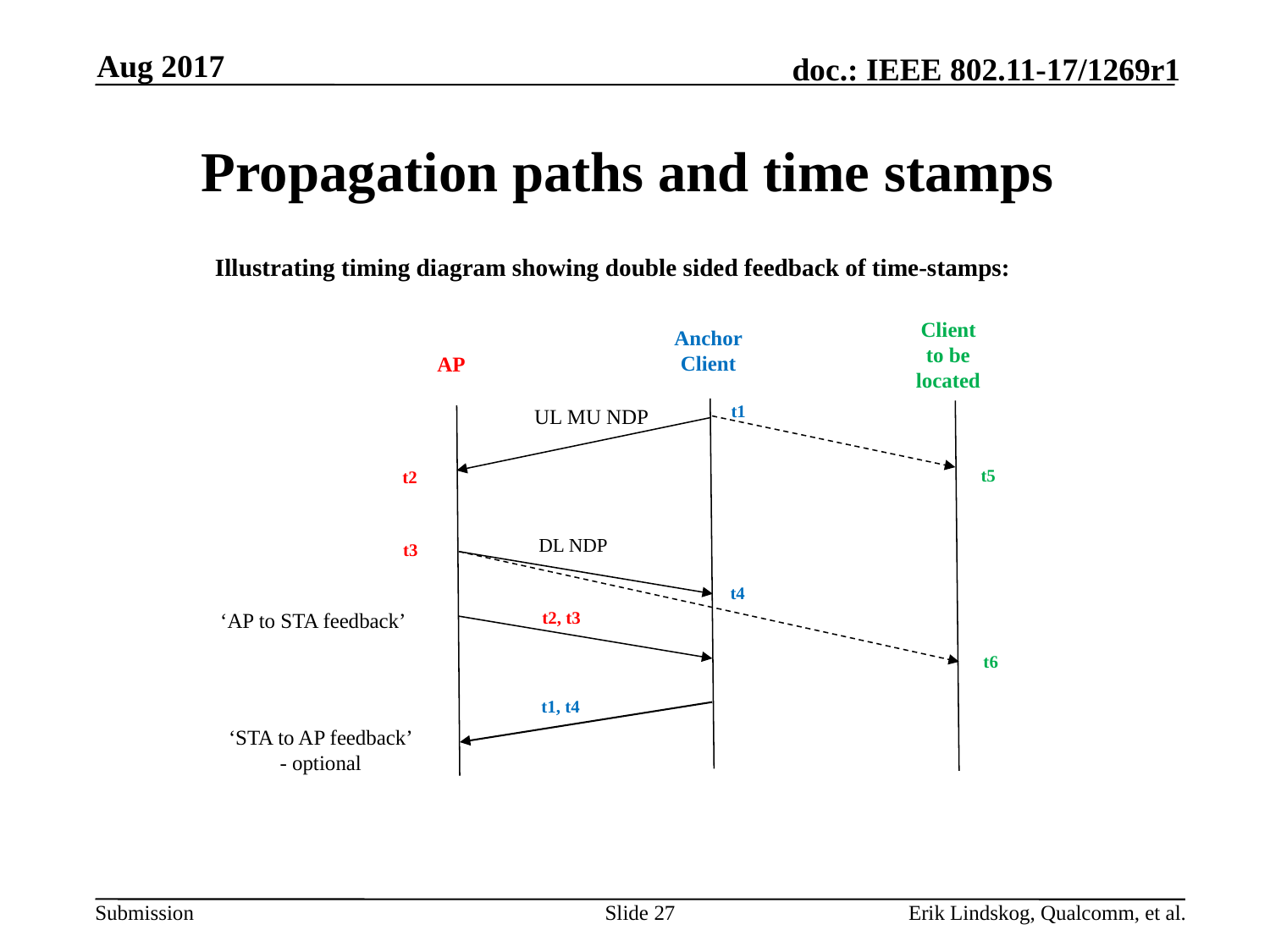

Aug 2017
# Propagation paths and time stamps
Illustrating timing diagram showing double sided feedback of time-stamps:
Client
to be located
Anchor Client
AP
t1
UL MU NDP

t5
t2
DL NDP
t3

t4
‘AP to STA feedback’
t2, t3

t6
t1, t4
‘STA to AP feedback’
- optional
Slide 27
Erik Lindskog, Qualcomm, et al.